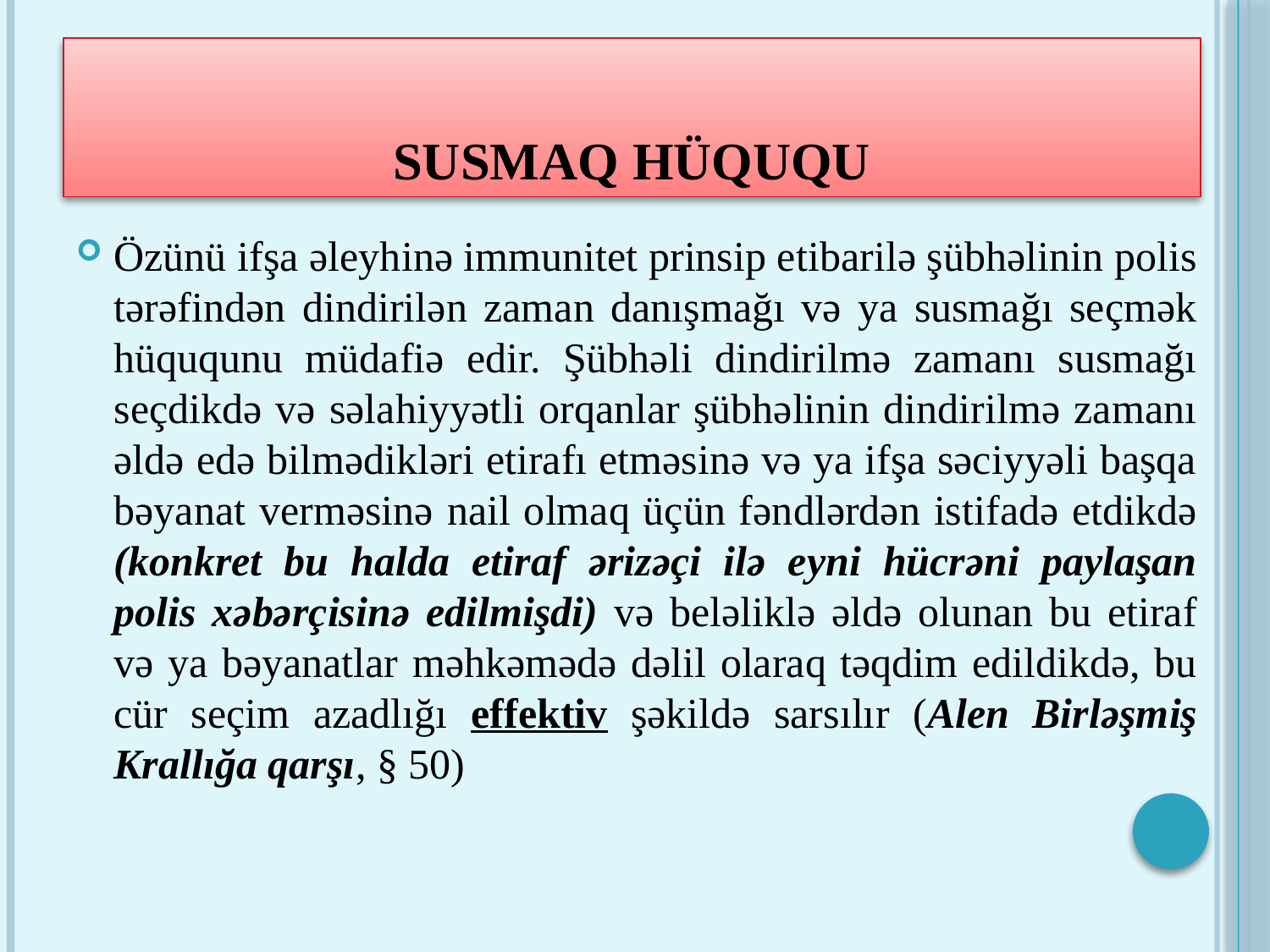

# Susmaq hüququ
Özünü ifşa əleyhinə immunitet prinsip etibarilə şübhəlinin polis tərəfindən dindirilən zaman danışmağı və ya susmağı seçmək hüququnu müdafiə edir. Şübhəli dindirilmə zamanı susmağı seçdikdə və səlahiyyətli orqanlar şübhəlinin dindirilmə zamanı əldə edə bilmədikləri etirafı etməsinə və ya ifşa səciyyəli başqa bəyanat verməsinə nail olmaq üçün fəndlərdən istifadə etdikdə (konkret bu halda etiraf ərizəçi ilə eyni hücrəni paylaşan polis xəbərçisinə edilmişdi) və beləliklə əldə olunan bu etiraf və ya bəyanatlar məhkəmədə dəlil olaraq təqdim edildikdə, bu cür seçim azadlığı effektiv şəkildə sarsılır (Alen Birləşmiş Krallığa qarşı, § 50)